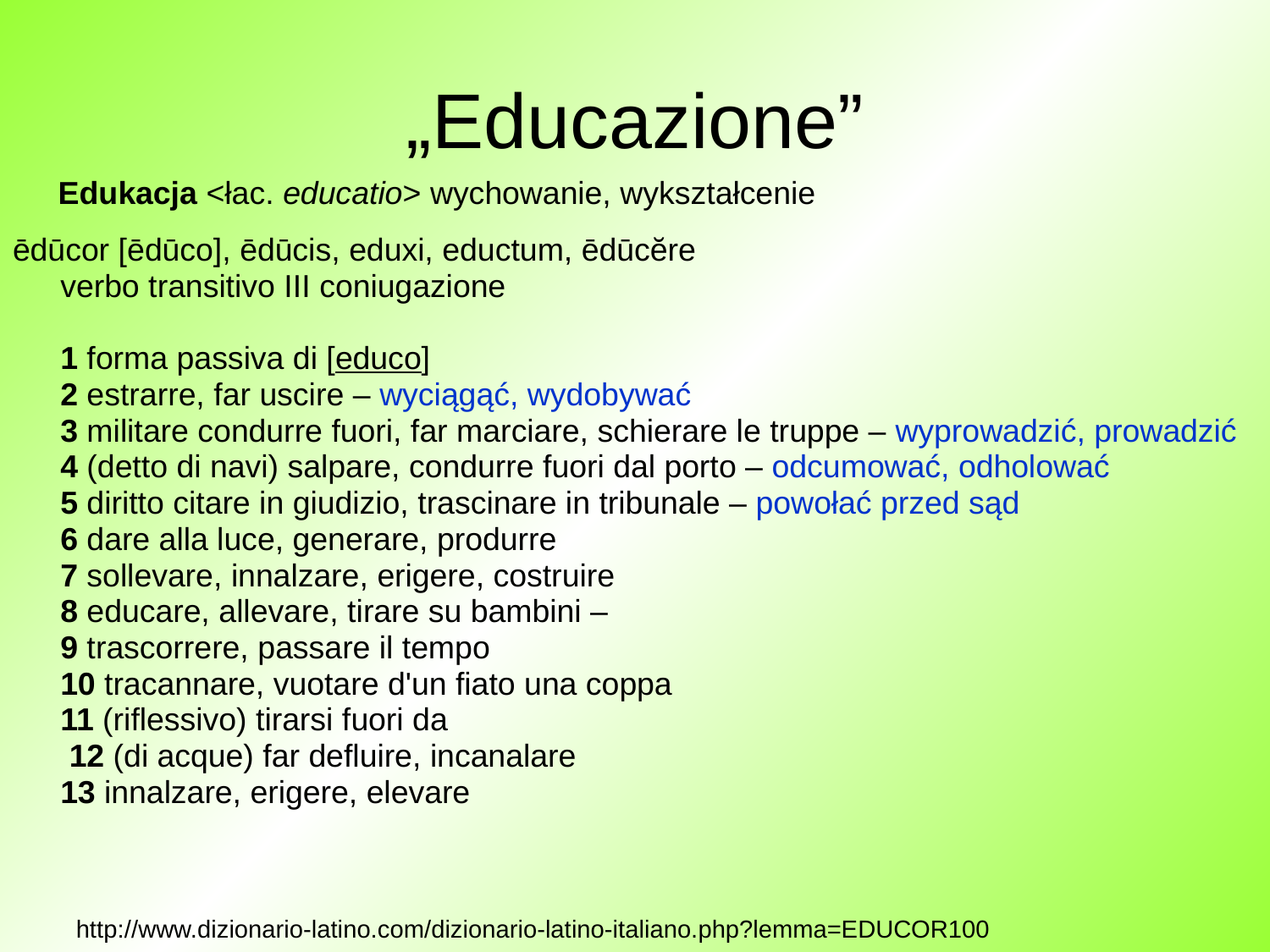

# „Educazione”
Edukacja <łac. educatio> wychowanie, wykształcenie
ēdūcor [ēdūco], ēdūcis, eduxi, eductum, ēdūcĕre
verbo transitivo III coniugazione
1 forma passiva di [educo]
2 estrarre, far uscire – wyciągąć, wydobywać
3 militare condurre fuori, far marciare, schierare le truppe – wyprowadzić, prowadzić 4 (detto di navi) salpare, condurre fuori dal porto – odcumować, odholować
5 diritto citare in giudizio, trascinare in tribunale – powołać przed sąd
6 dare alla luce, generare, produrre
7 sollevare, innalzare, erigere, costruire
8 educare, allevare, tirare su bambini –
9 trascorrere, passare il tempo
10 tracannare, vuotare d'un fiato una coppa
11 (riflessivo) tirarsi fuori da
 12 (di acque) far defluire, incanalare
13 innalzare, erigere, elevare
http://www.dizionario-latino.com/dizionario-latino-italiano.php?lemma=EDUCOR100